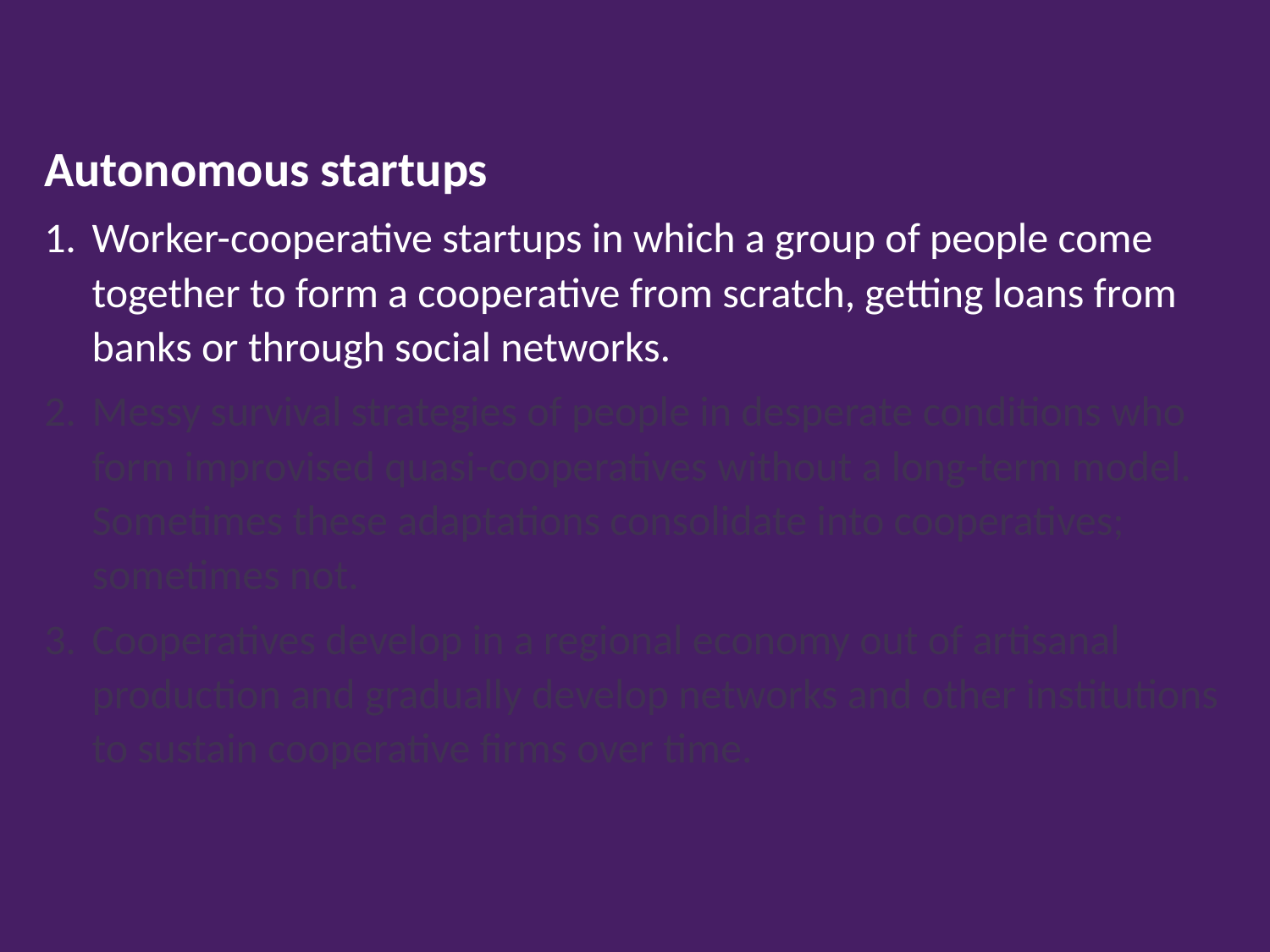

Autonomous startups
Worker-cooperative startups in which a group of people come together to form a cooperative from scratch, getting loans from banks or through social networks.
Messy survival strategies of people in desperate conditions who form improvised quasi-cooperatives without a long-term model. Sometimes these adaptations consolidate into cooperatives; sometimes not.
Cooperatives develop in a regional economy out of artisanal production and gradually develop networks and other institutions to sustain cooperative firms over time.